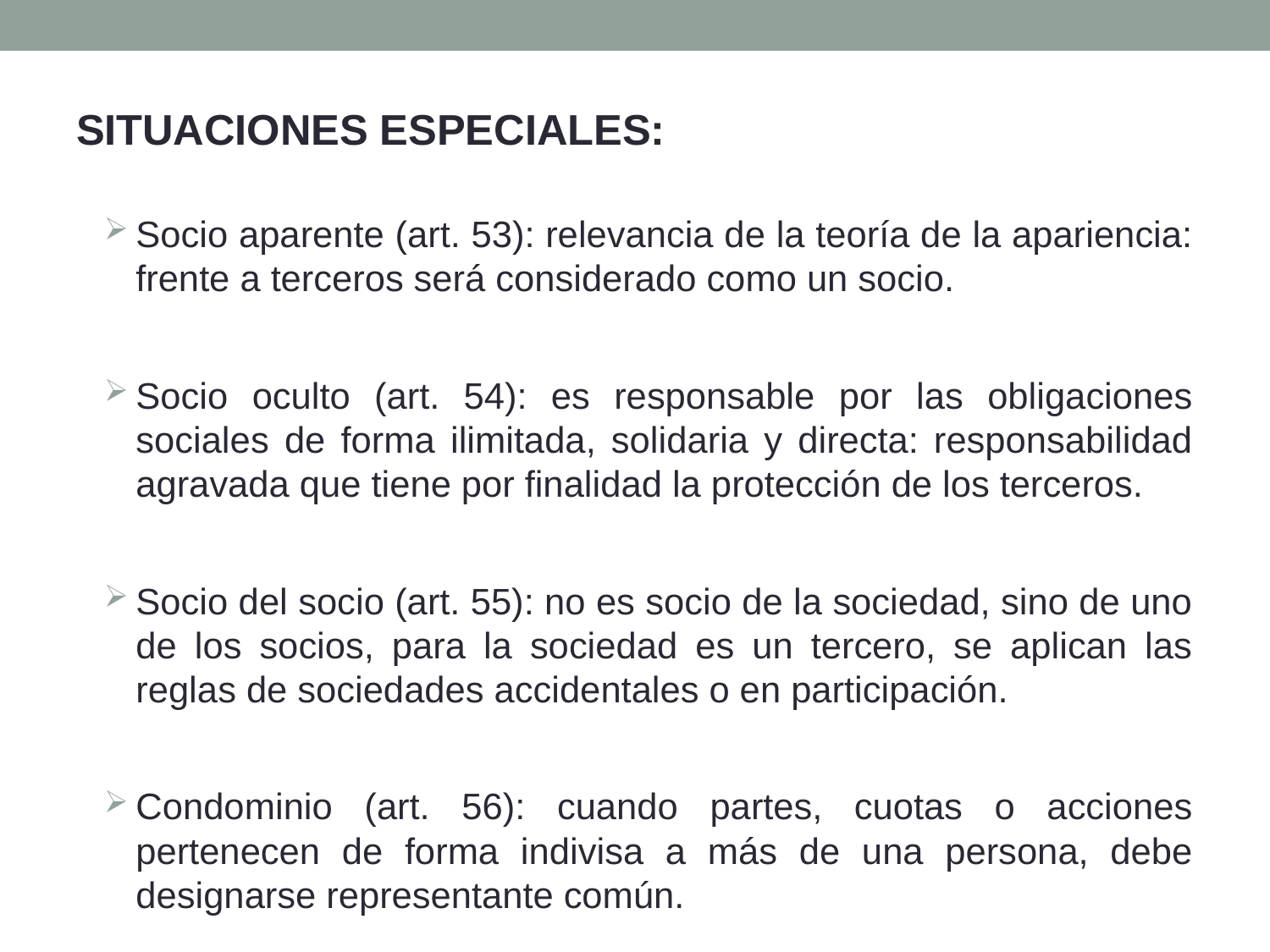

SITUACIONES ESPECIALES:

Socio aparente (art. 53): relevancia de la teoría de la apariencia: frente a terceros será considerado como un socio.

Socio oculto (art. 54): es responsable por las obligaciones sociales de forma ilimitada, solidaria y directa: responsabilidad agravada que tiene por finalidad la protección de los terceros.

Socio del socio (art. 55): no es socio de la sociedad, sino de uno de los socios, para la sociedad es un tercero, se aplican las reglas de sociedades accidentales o en participación.

Condominio (art. 56): cuando partes, cuotas o acciones pertenecen de forma indivisa a más de una persona, debe designarse representante común.